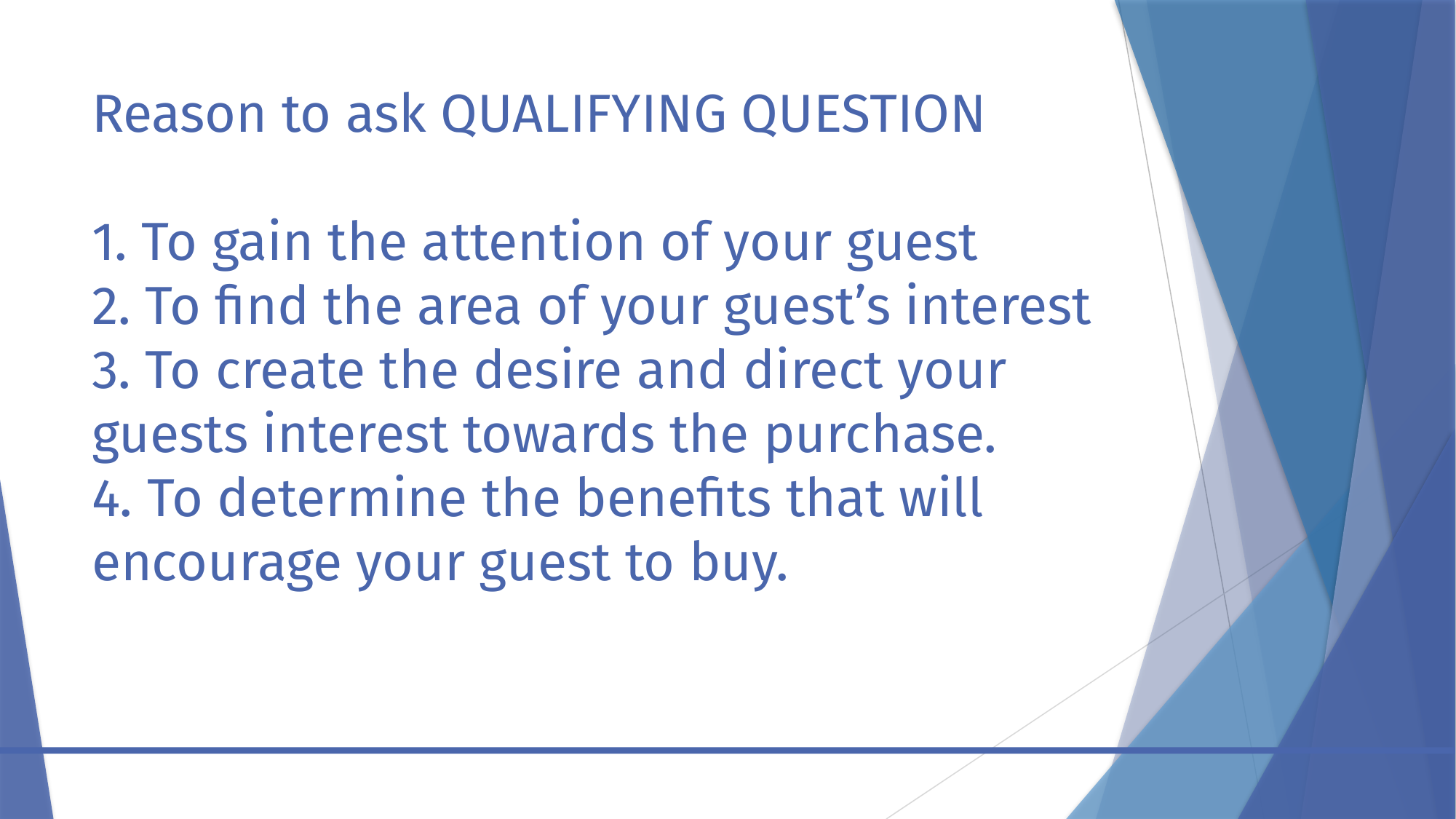

# Reason to ask QUALIFYING QUESTION   1. To gain the attention of your guest 2. To find the area of your guest’s interest 3. To create the desire and direct your guests interest towards the purchase. 4. To determine the benefits that will encourage your guest to buy.